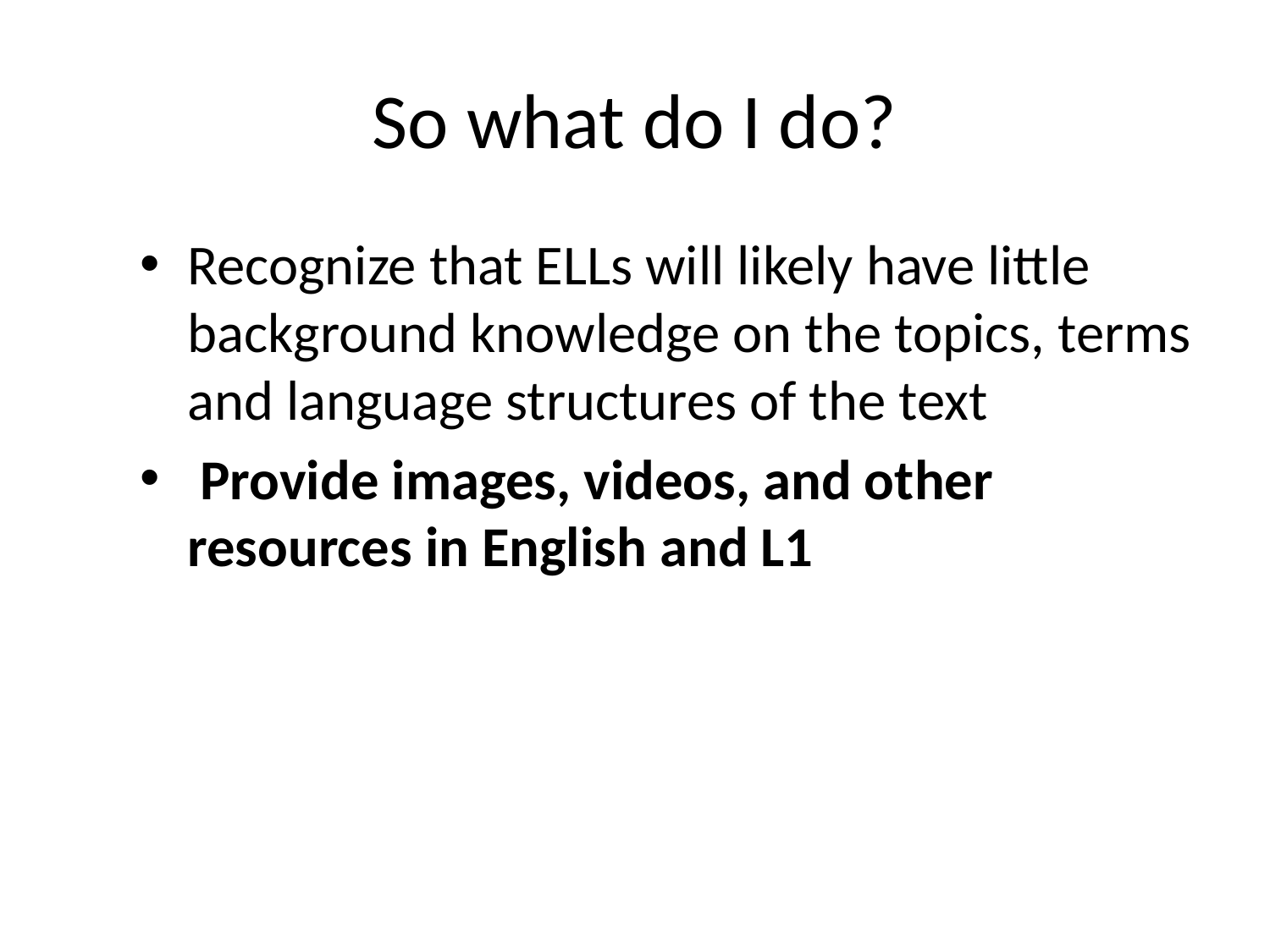

# So what do I do?
Recognize that ELLs will likely have little background knowledge on the topics, terms and language structures of the text
 Provide images, videos, and other resources in English and L1